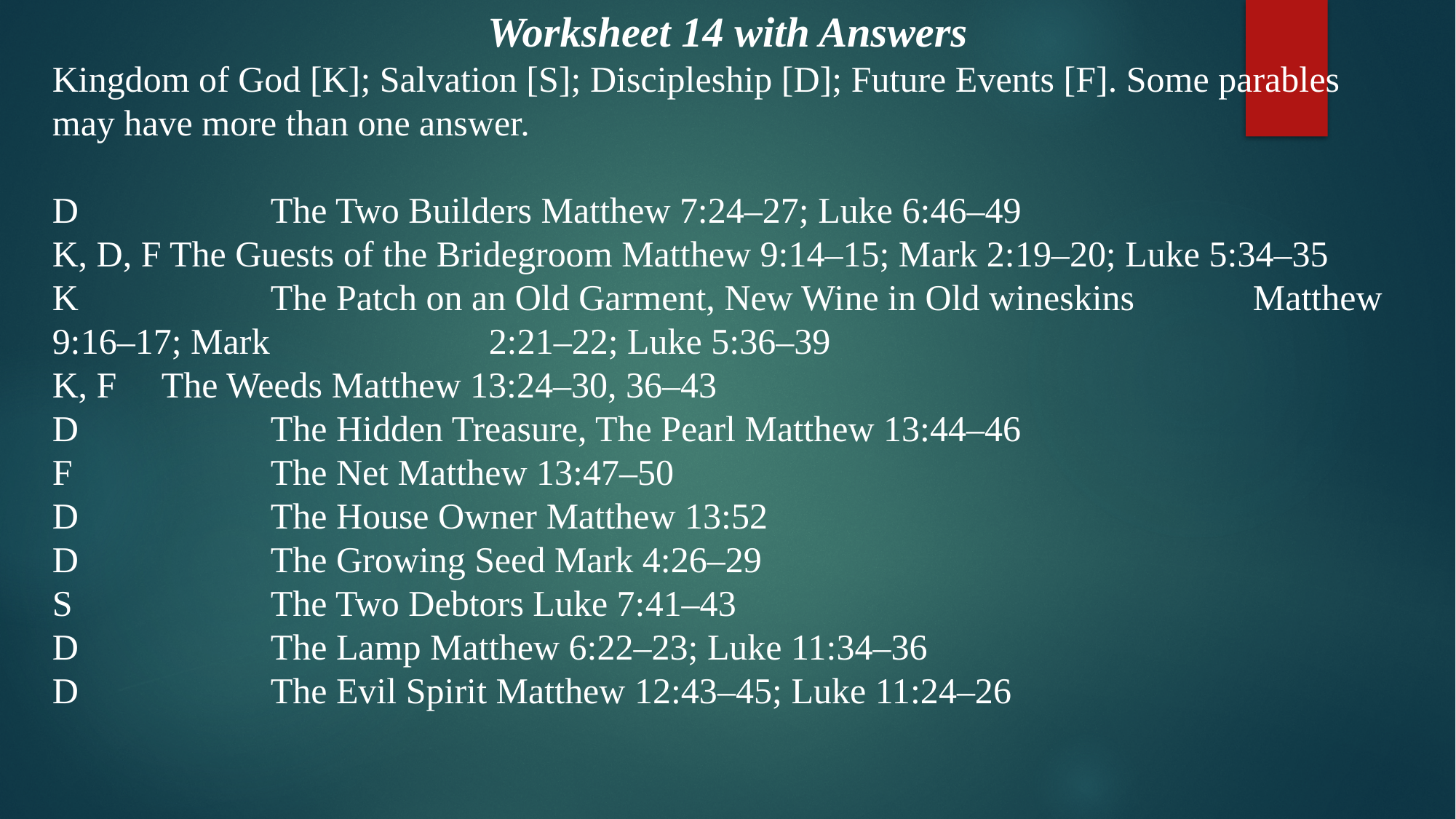

Worksheet 14 with Answers
Kingdom of God [K]; Salvation [S]; Discipleship [D]; Future Events [F]. Some parables may have more than one answer.

D 		The Two Builders Matthew 7:24–27; Luke 6:46–49
K, D, F The Guests of the Bridegroom Matthew 9:14–15; Mark 2:19–20; Luke 5:34–35
K 		The Patch on an Old Garment, New Wine in Old wineskins 	Matthew 9:16–17; Mark 		2:21–22; Luke 5:36–39
K, F 	The Weeds Matthew 13:24–30, 36–43
D 		The Hidden Treasure, The Pearl Matthew 13:44–46
F 		The Net Matthew 13:47–50
D 		The House Owner Matthew 13:52
D 		The Growing Seed Mark 4:26–29
S 		The Two Debtors Luke 7:41–43
D 		The Lamp Matthew 6:22–23; Luke 11:34–36
D 		The Evil Spirit Matthew 12:43–45; Luke 11:24–26